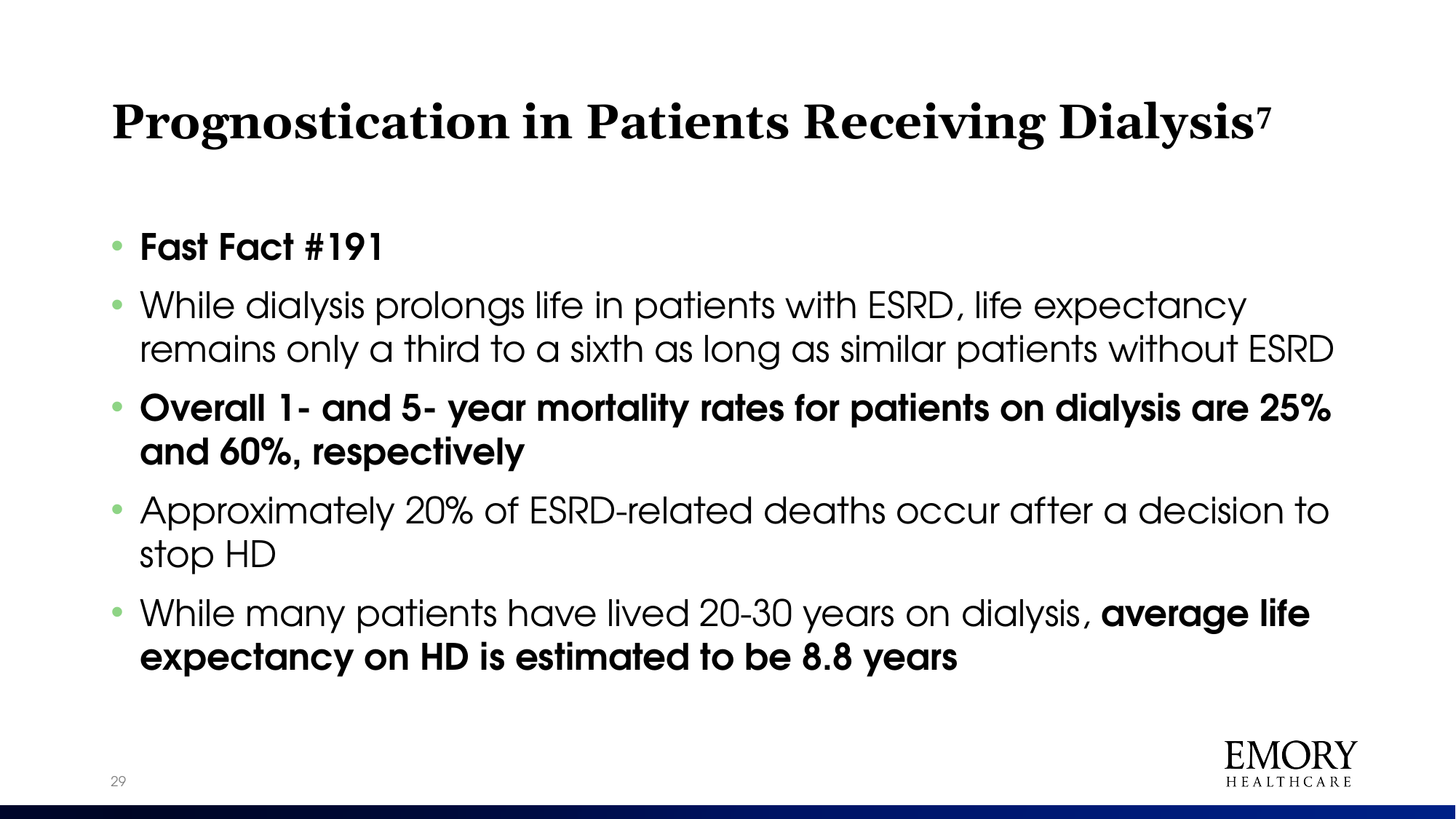

# Prognostication in Patients Receiving Dialysis7
Fast Fact #191
While dialysis prolongs life in patients with ESRD, life expectancy remains only a third to a sixth as long as similar patients without ESRD
Overall 1- and 5- year mortality rates for patients on dialysis are 25% and 60%, respectively
Approximately 20% of ESRD-related deaths occur after a decision to stop HD
While many patients have lived 20-30 years on dialysis, average life expectancy on HD is estimated to be 8.8 years